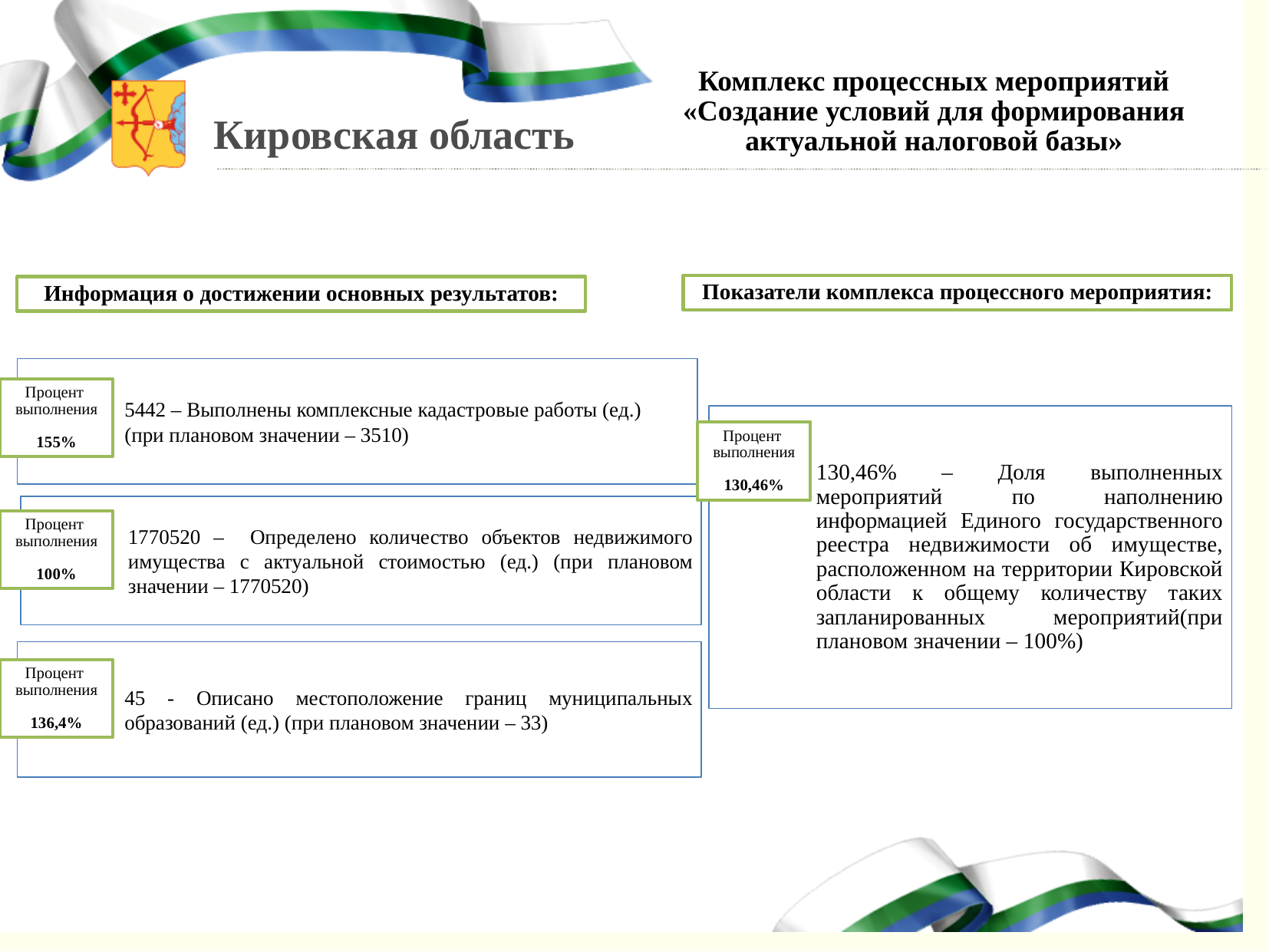

Комплекс процессных мероприятий
«Создание условий для формирования актуальной налоговой базы»
Показатели комплекса процессного мероприятия:
Информация о достижении основных результатов:
5442 – Выполнены комплексные кадастровые работы (ед.)
(при плановом значении – 3510)
1770520 –  Определено количество объектов недвижимого имущества с актуальной стоимостью (ед.) (при плановом значении – 1770520)
45 - Описано местоположение границ муниципальных образований (ед.) (при плановом значении – 33)
Процент
выполнения

155%
130,46% – Доля выполненных мероприятий по наполнению информацией Единого государственного реестра недвижимости об имуществе, расположенном на территории Кировской области к общему количеству таких запланированных мероприятий(при плановом значении – 100%)
Процент
выполнения

130,46%
Процент
выполнения

100%
Процент
выполнения

136,4%